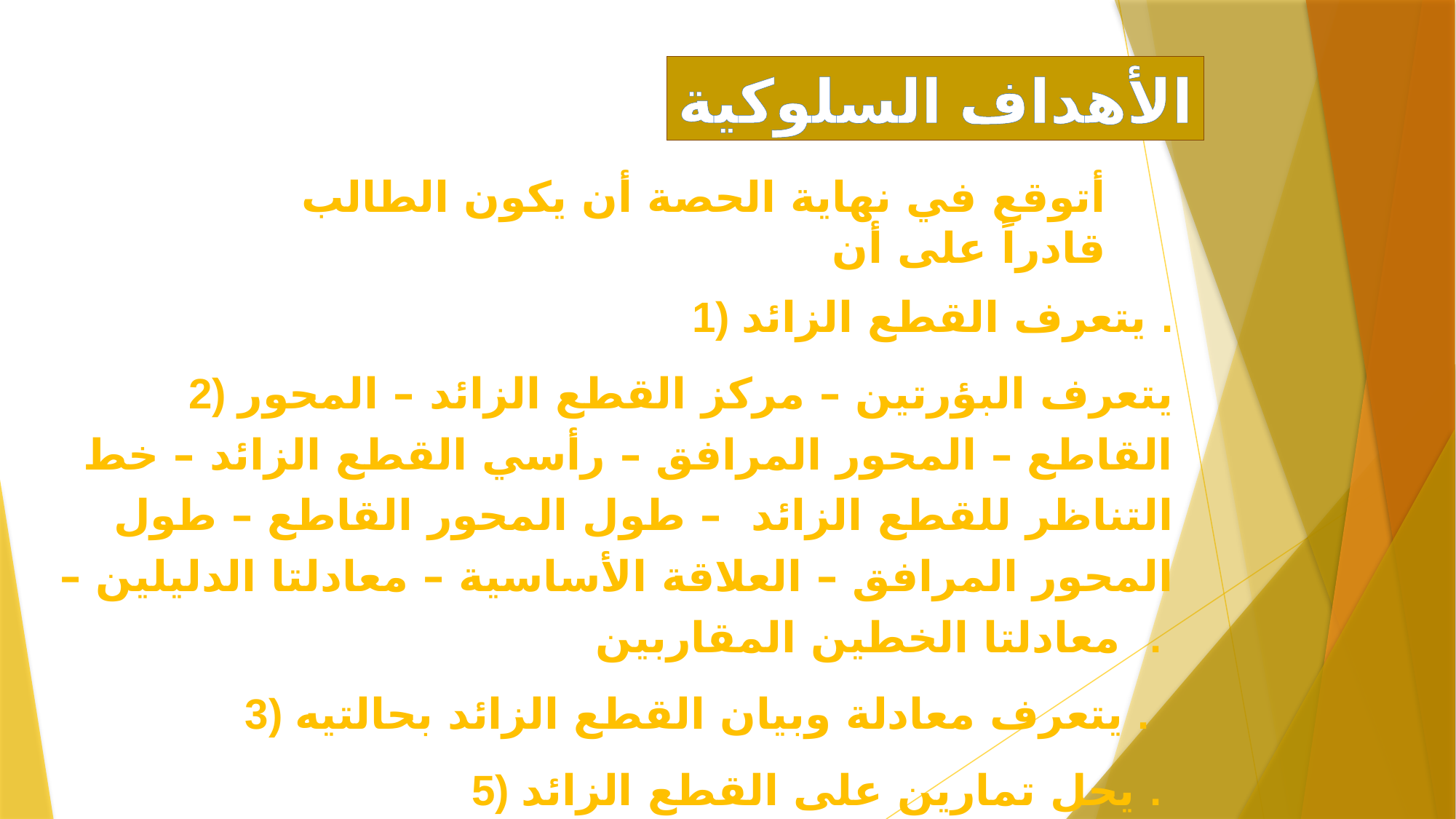

الأهداف السلوكية
أتوقع في نهاية الحصة أن يكون الطالب قادراً على أن
1) يتعرف القطع الزائد .
2) يتعرف البؤرتين – مركز القطع الزائد – المحور القاطع – المحور المرافق – رأسي القطع الزائد – خط التناظر للقطع الزائد  – طول المحور القاطع – طول المحور المرافق – العلاقة الأساسية – معادلتا الدليلين – معادلتا الخطين المقاربين  .
3) يتعرف معادلة وبيان القطع الزائد بحالتيه .
5) يحل تمارين على القطع الزائد .